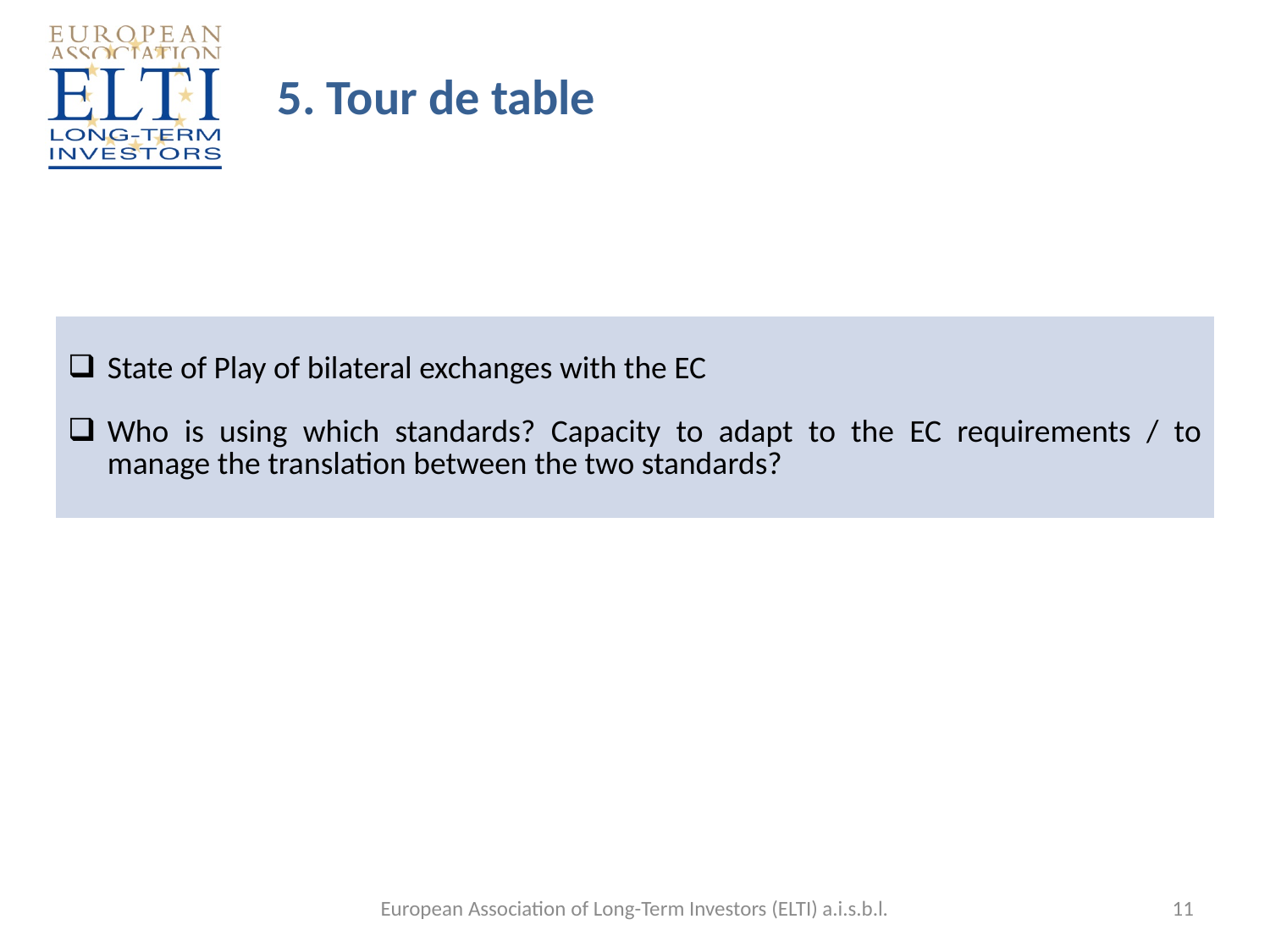

# 5. Tour de table
| State of Play of bilateral exchanges with the EC Who is using which standards? Capacity to adapt to the EC requirements / to manage the translation between the two standards? |
| --- |
European Association of Long-Term Investors (ELTI) a.i.s.b.l.
11